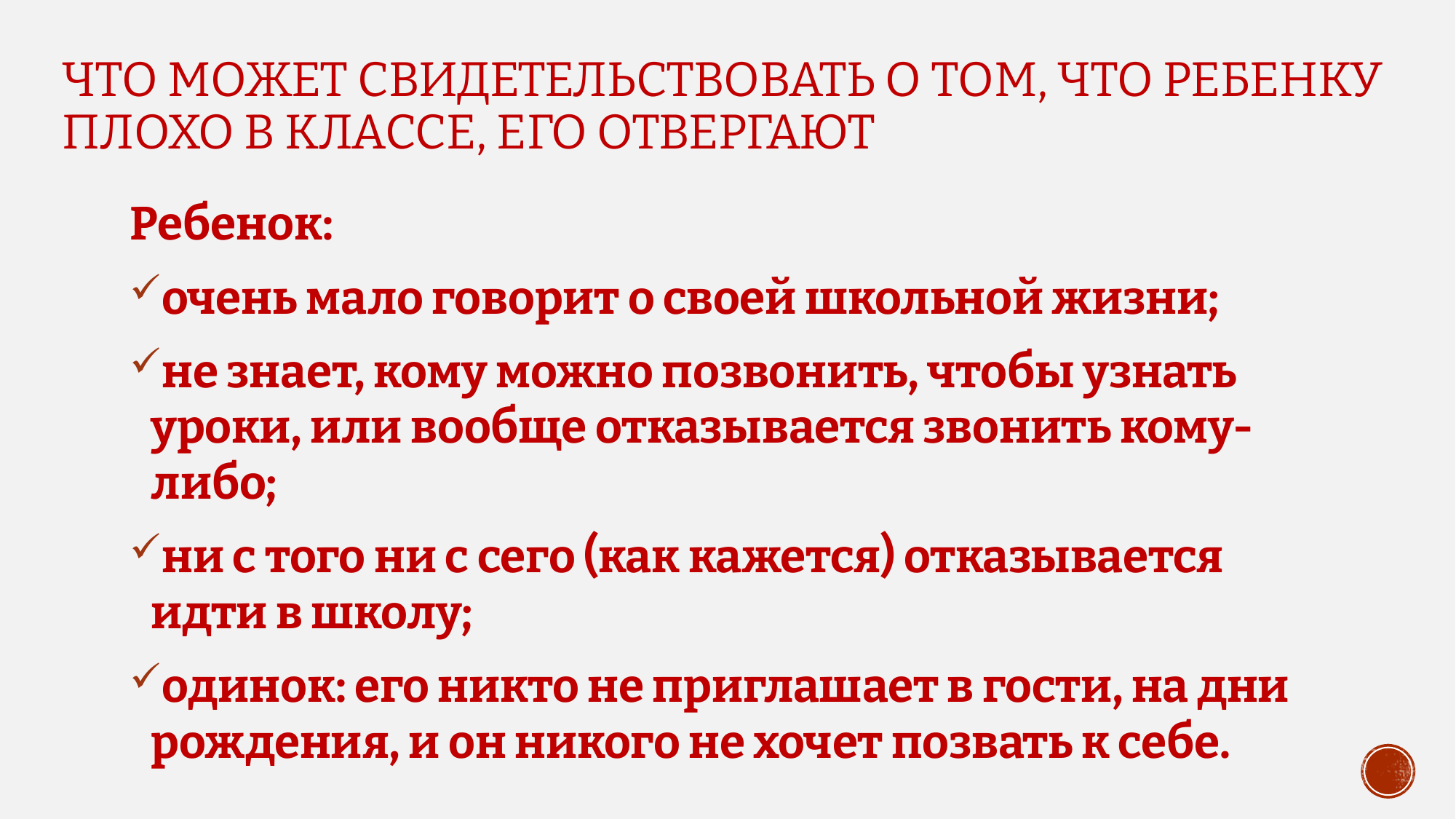

# что может свидетельствовать о том, что ребенку плохо в классе, его отвергают
Ребенок:
очень мало говорит о своей школьной жизни;
не знает, кому можно позвонить, чтобы узнать уроки, или вообще отказывается звонить кому-либо;
ни с того ни с сего (как кажется) отказывается идти в школу;
одинок: его никто не приглашает в гости, на дни рождения, и он никого не хочет позвать к себе.